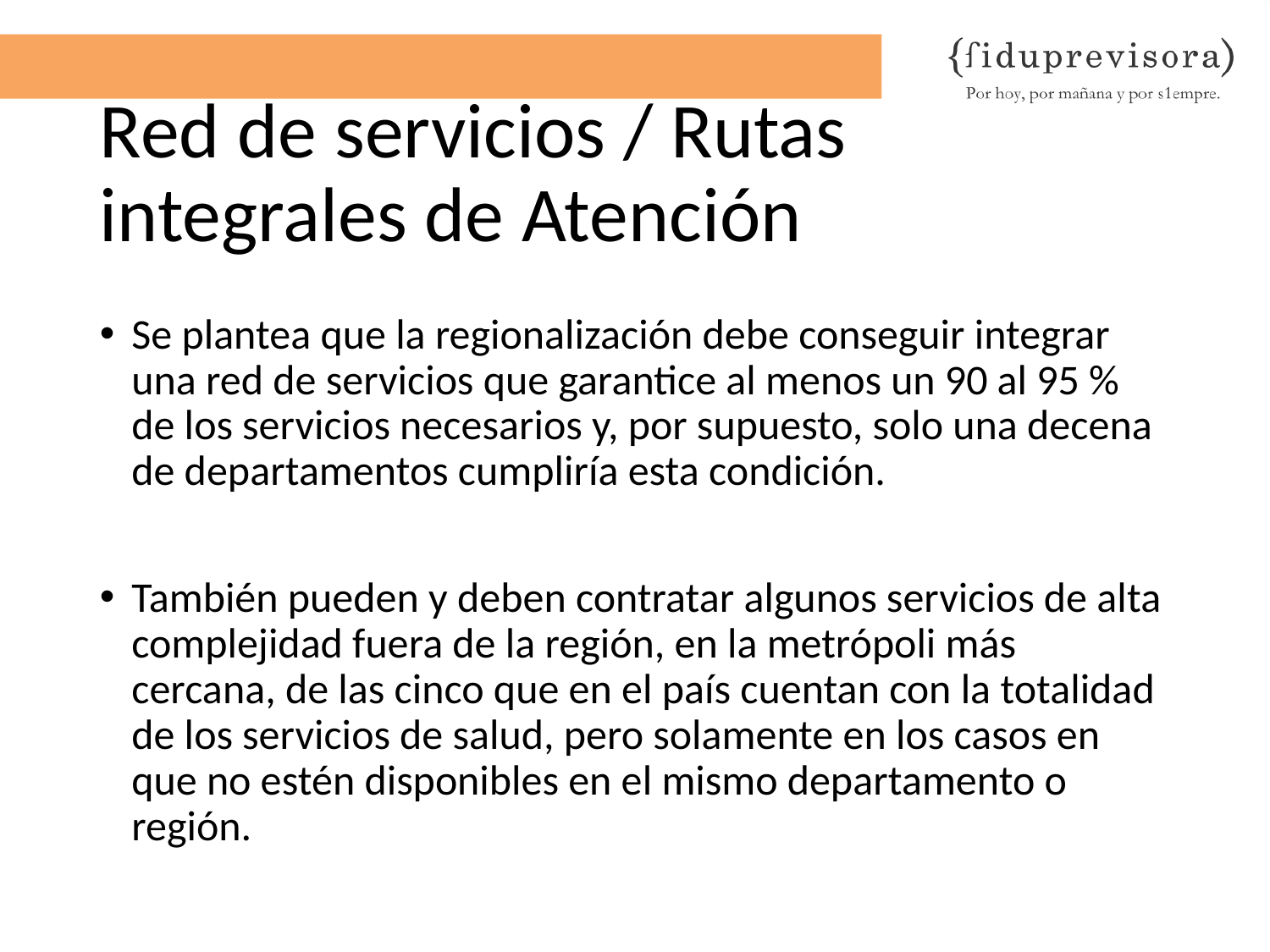

# Red de servicios / Rutas integrales de Atención
Se plantea que la regionalización debe conseguir integrar una red de servicios que garantice al menos un 90 al 95 % de los servicios necesarios y, por supuesto, solo una decena de departamentos cumpliría esta condición.

También pueden y deben contratar algunos servicios de alta complejidad fuera de la región, en la metrópoli más cercana, de las cinco que en el país cuentan con la totalidad de los servicios de salud, pero solamente en los casos en que no estén disponibles en el mismo departamento o región.